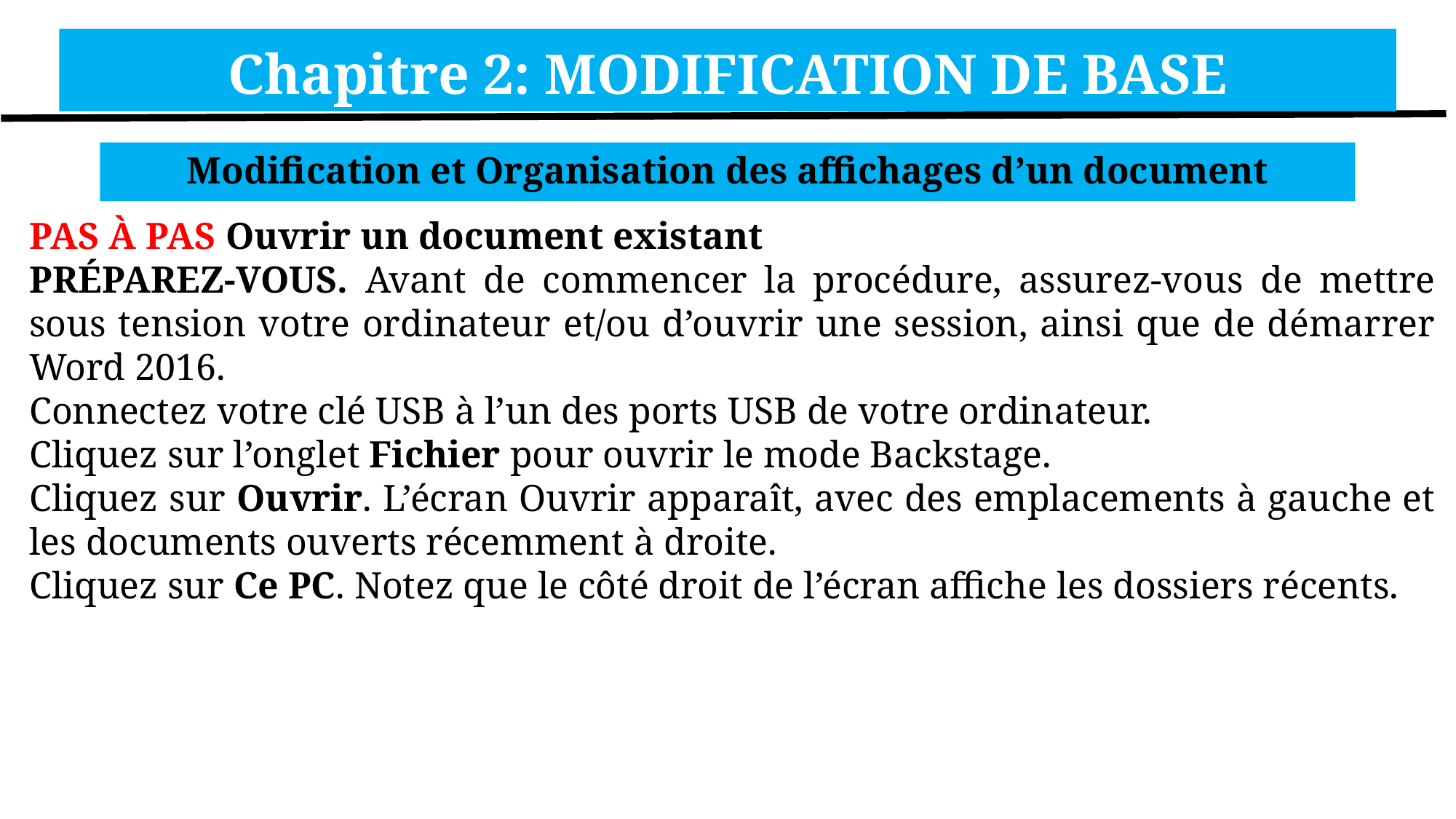

Chapitre 2: MODIFICATION DE BASE
Modification et Organisation des affichages d’un document
PAS À PAS Ouvrir un document existant
PRÉPAREZ-VOUS. Avant de commencer la procédure, assurez-vous de mettre sous tension votre ordinateur et/ou d’ouvrir une session, ainsi que de démarrer Word 2016.
Connectez votre clé USB à l’un des ports USB de votre ordinateur.
Cliquez sur l’onglet Fichier pour ouvrir le mode Backstage.
Cliquez sur Ouvrir. L’écran Ouvrir apparaît, avec des emplacements à gauche et les documents ouverts récemment à droite.
Cliquez sur Ce PC. Notez que le côté droit de l’écran affiche les dossiers récents.